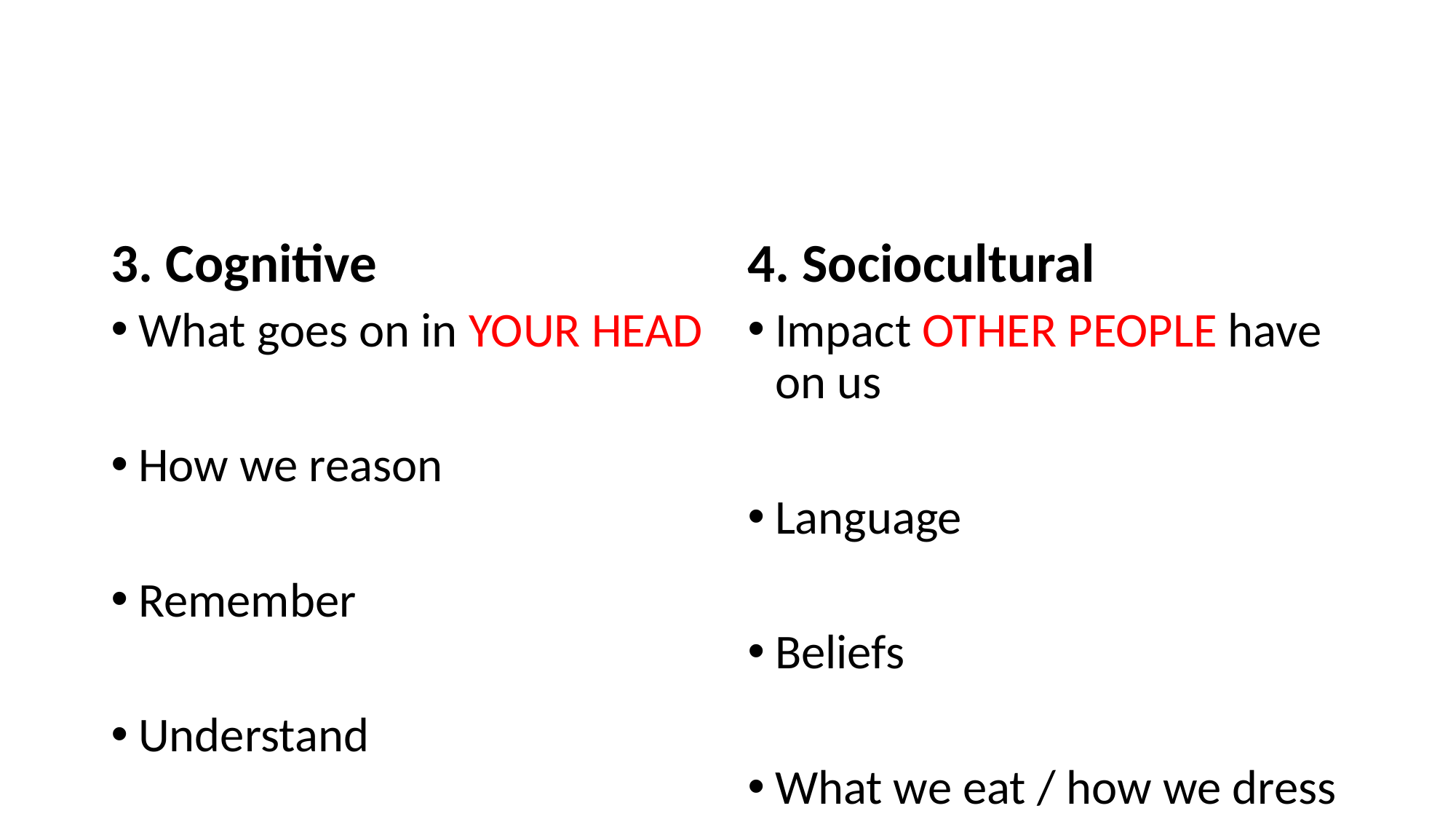

#
3. Cognitive
4. Sociocultural
What goes on in YOUR HEAD

How we reason

Remember

Understand
Impact OTHER PEOPLE have on us

Language

Beliefs

What we eat / how we dress